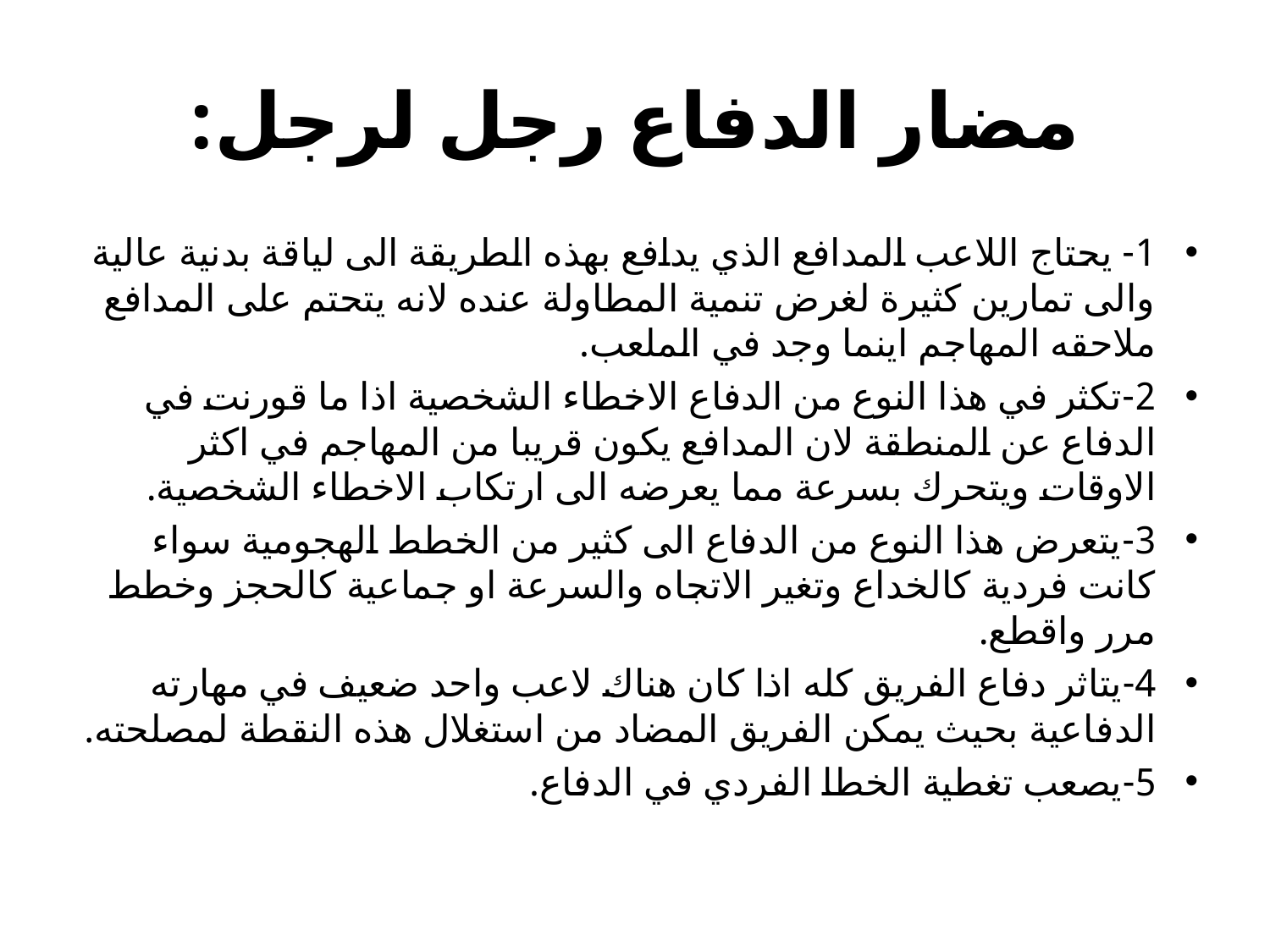

# مضار الدفاع رجل لرجل:
1- يحتاج اللاعب المدافع الذي يدافع بهذه الطريقة الى لياقة بدنية عالية والى تمارين كثيرة لغرض تنمية المطاولة عنده لانه يتحتم على المدافع ملاحقه المهاجم اينما وجد في الملعب.
2-تكثر في هذا النوع من الدفاع الاخطاء الشخصية اذا ما قورنت في الدفاع عن المنطقة لان المدافع يكون قريبا من المهاجم في اكثر الاوقات ويتحرك بسرعة مما يعرضه الى ارتكاب الاخطاء الشخصية.
3-يتعرض هذا النوع من الدفاع الى كثير من الخطط الهجومية سواء كانت فردية كالخداع وتغير الاتجاه والسرعة او جماعية كالحجز وخطط مرر واقطع.
4-يتاثر دفاع الفريق كله اذا كان هناك لاعب واحد ضعيف في مهارته الدفاعية بحيث يمكن الفريق المضاد من استغلال هذه النقطة لمصلحته.
5-يصعب تغطية الخطا الفردي في الدفاع.